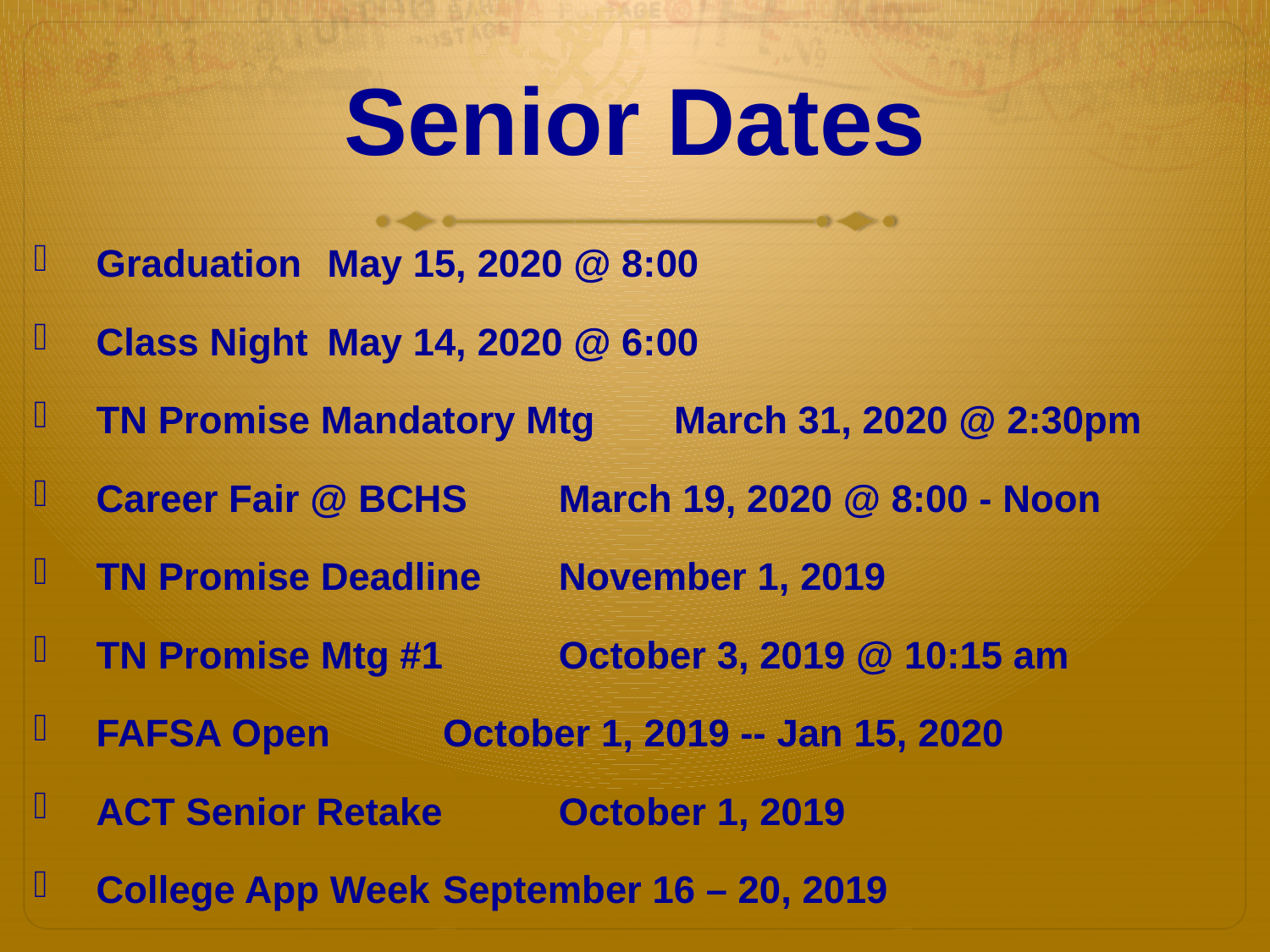

# Senior Dates
Graduation			May 15, 2020 @ 8:00
Class Night			May 14, 2020 @ 6:00
TN Promise Mandatory Mtg	March 31, 2020 @ 2:30pm
Career Fair @ BCHS		March 19, 2020 @ 8:00 - Noon
TN Promise Deadline		November 1, 2019
TN Promise Mtg #1		October 3, 2019 @ 10:15 am
FAFSA Open			October 1, 2019 -- Jan 15, 2020
ACT Senior Retake 		October 1, 2019
College App Week		September 16 – 20, 2019